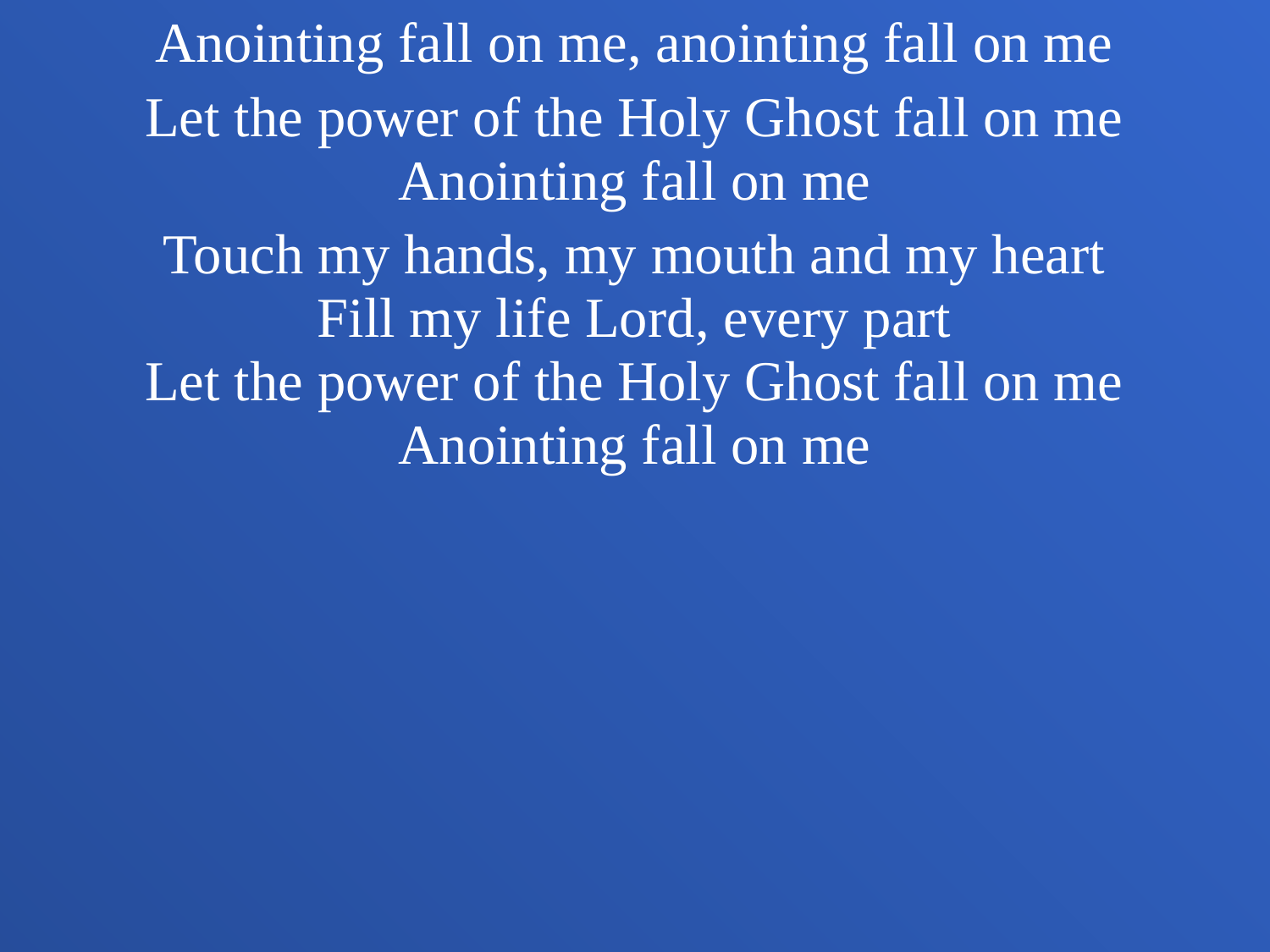

Anointing fall on me, anointing fall on me
Let the power of the Holy Ghost fall on me
Anointing fall on me
Touch my hands, my mouth and my heart
Fill my life Lord, every part
Let the power of the Holy Ghost fall on me
Anointing fall on me